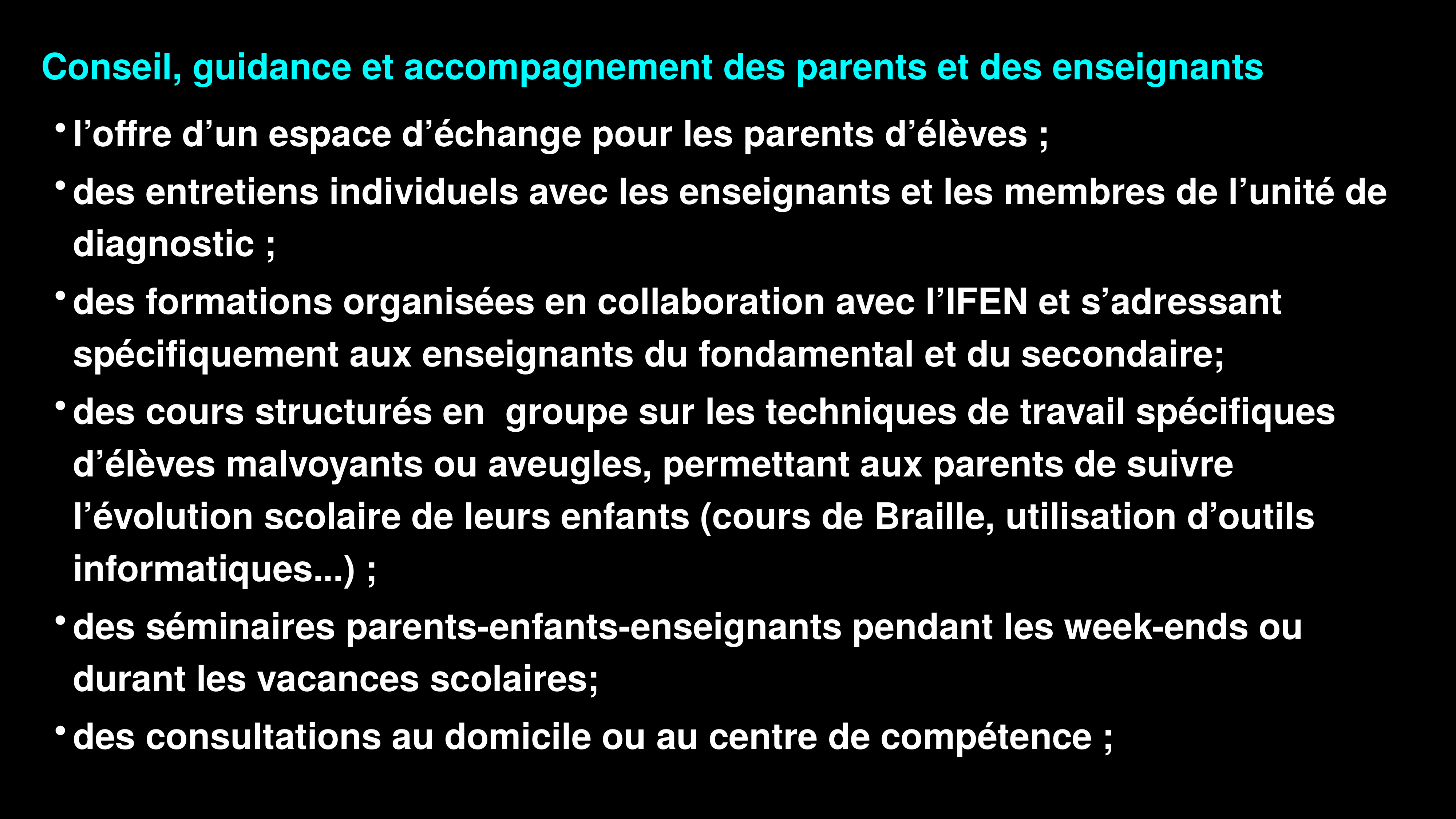

Conseil, guidance et accompagnement des parents et des enseignants
l’offre d’un espace d’échange pour les parents d’élèves ;
des entretiens individuels avec les enseignants et les membres de l’unité de diagnostic ;
des formations organisées en collaboration avec l’IFEN et s’adressant spécifiquement aux enseignants du fondamental et du secondaire;
des cours structurés en  groupe sur les techniques de travail spécifiques d’élèves malvoyants ou aveugles, permettant aux parents de suivre l’évolution scolaire de leurs enfants (cours de Braille, utilisation d’outils informatiques...) ;
des séminaires parents-enfants-enseignants pendant les week-ends ou durant les vacances scolaires;
des consultations au domicile ou au centre de compétence ;